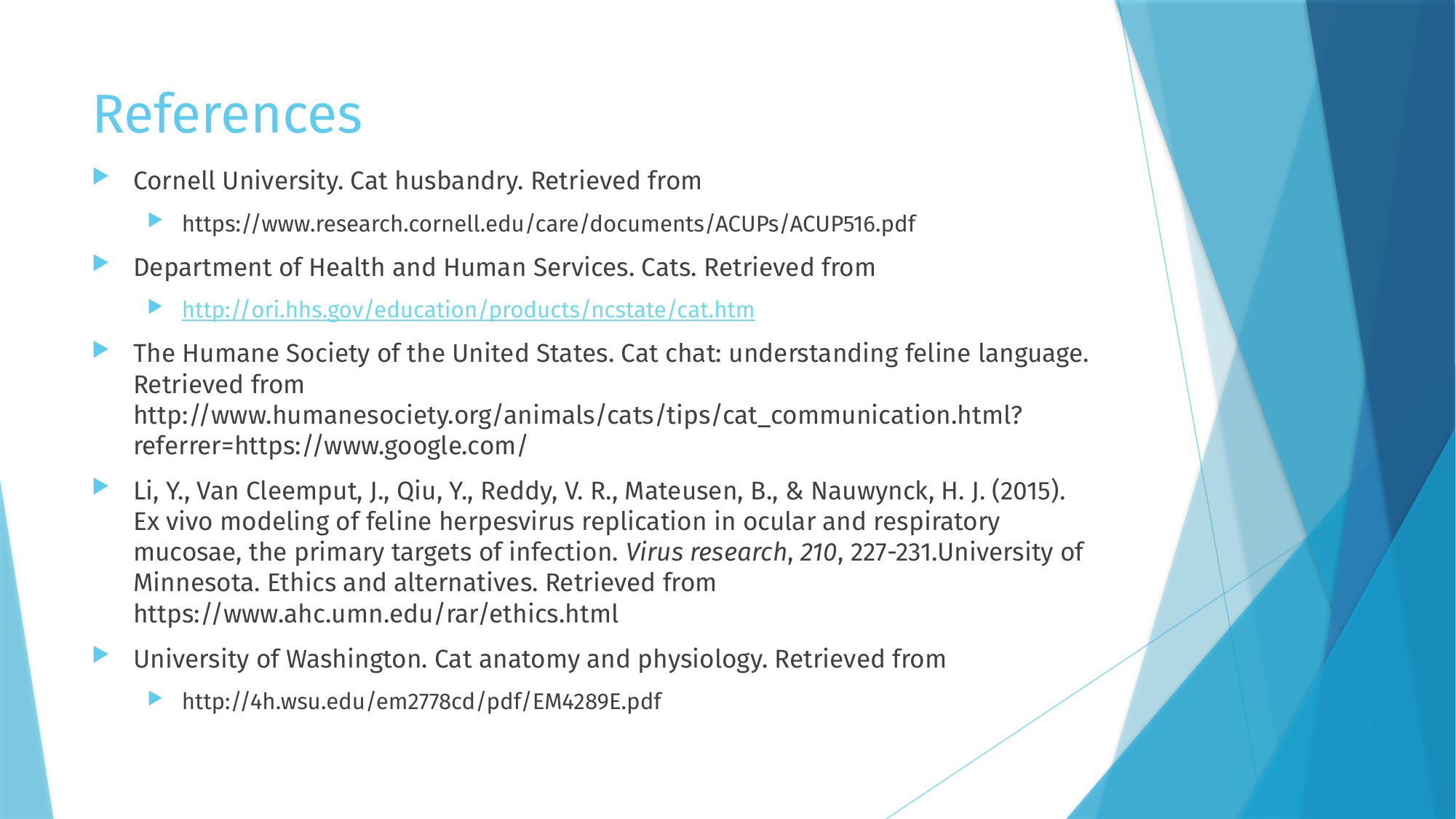

# References
Cornell University. Cat husbandry. Retrieved from
https://www.research.cornell.edu/care/documents/ACUPs/ACUP516.pdf
Department of Health and Human Services. Cats. Retrieved from
http://ori.hhs.gov/education/products/ncstate/cat.htm
The Humane Society of the United States. Cat chat: understanding feline language. Retrieved from http://www.humanesociety.org/animals/cats/tips/cat_communication.html?referrer=https://www.google.com/
Li, Y., Van Cleemput, J., Qiu, Y., Reddy, V. R., Mateusen, B., & Nauwynck, H. J. (2015). Ex vivo modeling of feline herpesvirus replication in ocular and respiratory mucosae, the primary targets of infection. Virus research, 210, 227-231.University of Minnesota. Ethics and alternatives. Retrieved from https://www.ahc.umn.edu/rar/ethics.html
University of Washington. Cat anatomy and physiology. Retrieved from
http://4h.wsu.edu/em2778cd/pdf/EM4289E.pdf